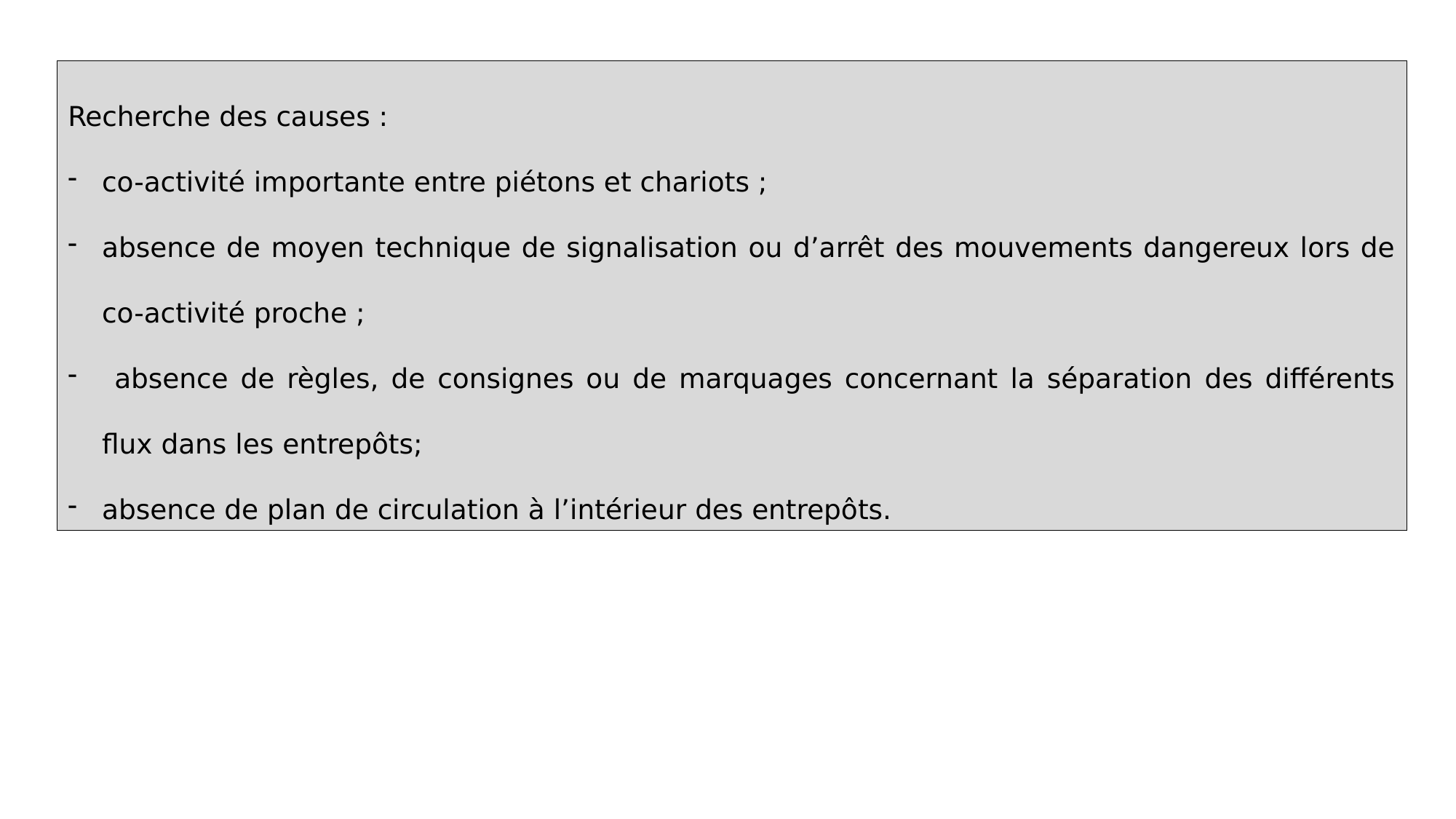

Recherche des causes :
co-activité importante entre piétons et chariots ;
absence de moyen technique de signalisation ou d’arrêt des mouvements dangereux lors de co-activité proche ;
 absence de règles, de consignes ou de marquages concernant la séparation des différents flux dans les entrepôts;
absence de plan de circulation à l’intérieur des entrepôts.